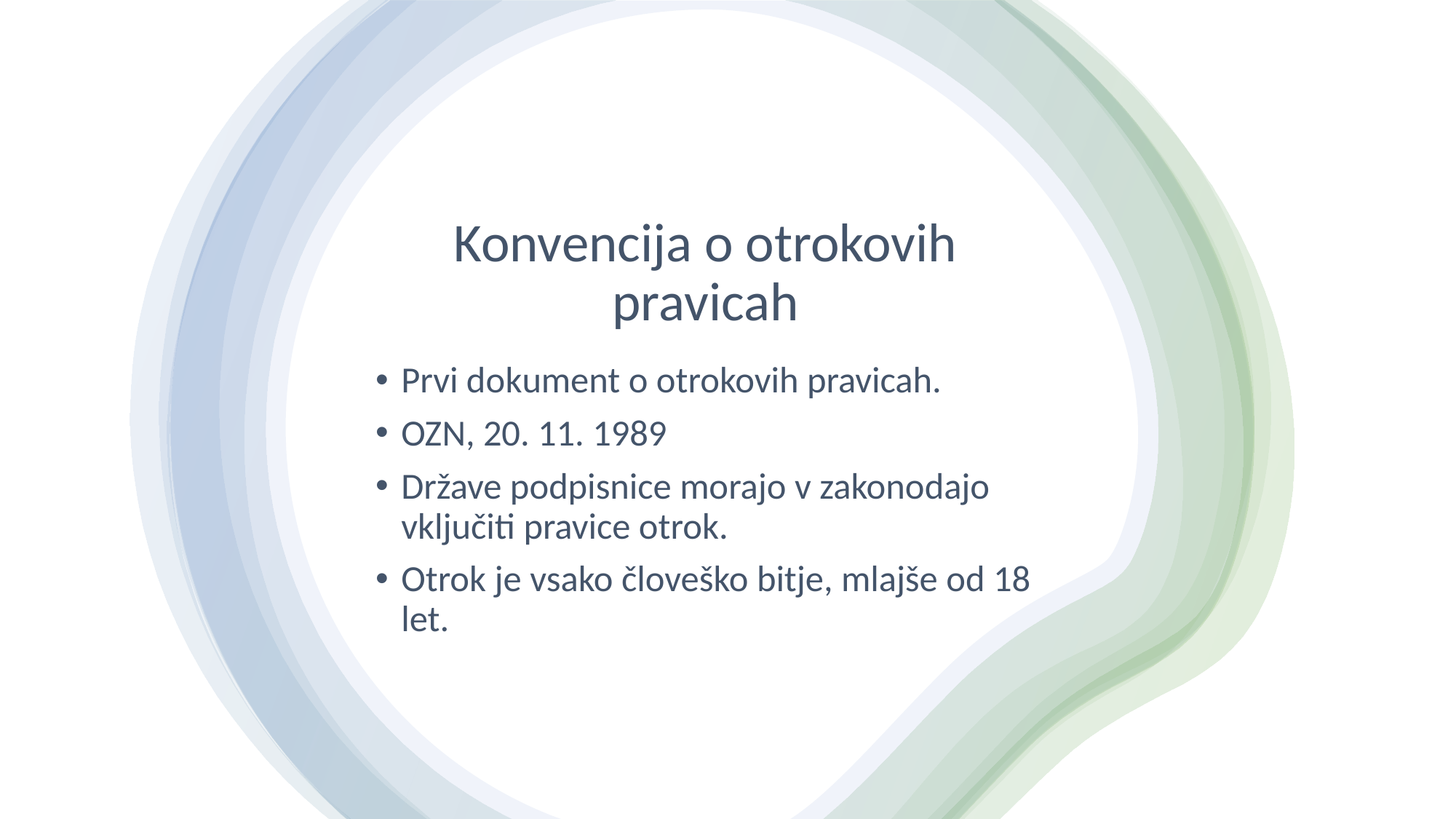

# Konvencija o otrokovih pravicah
Prvi dokument o otrokovih pravicah.
OZN, 20. 11. 1989
Države podpisnice morajo v zakonodajo vključiti pravice otrok.
Otrok je vsako človeško bitje, mlajše od 18 let.